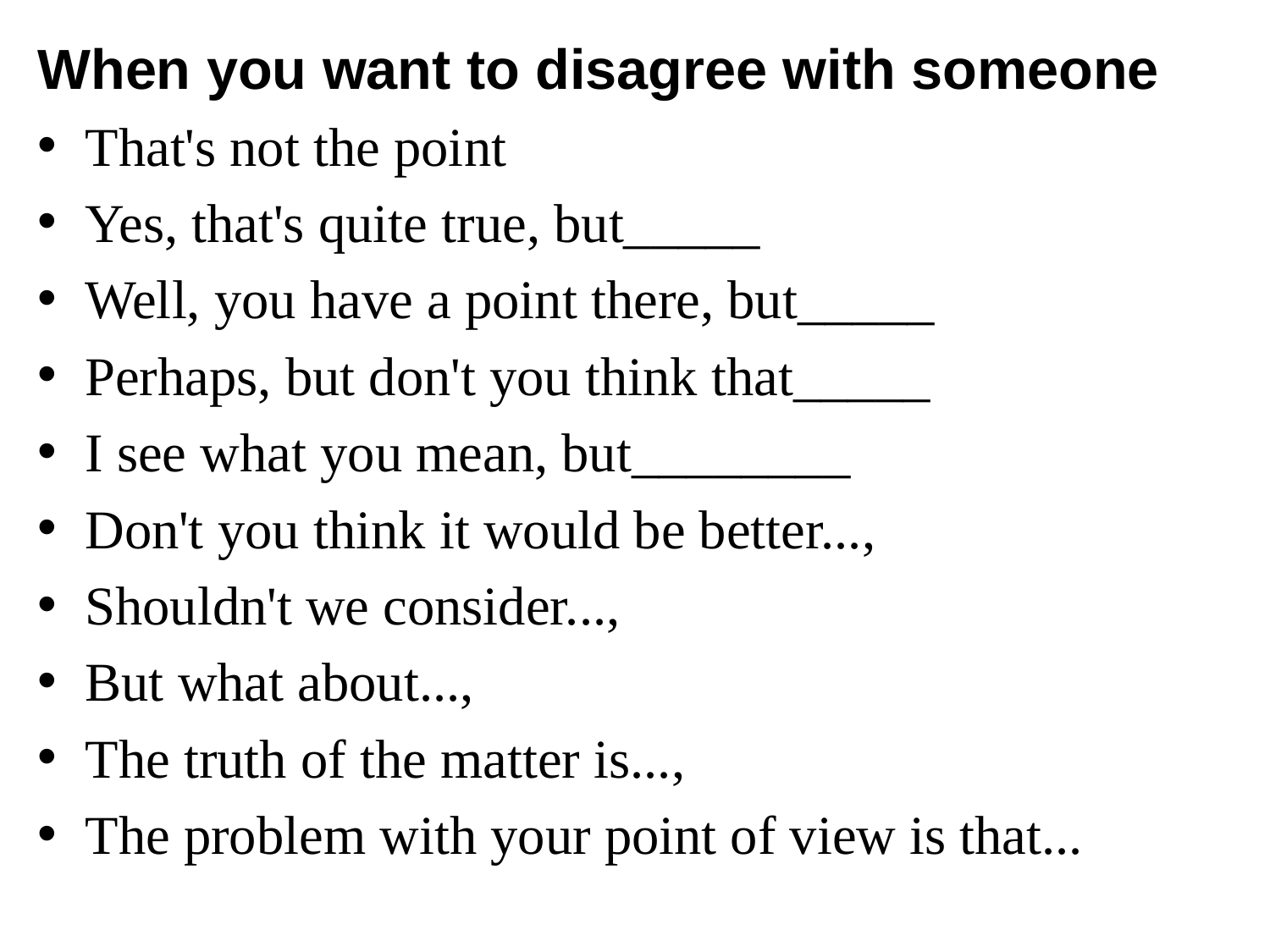

When you want to disagree with someone
That's not the point
Yes, that's quite true, but_____
Well, you have a point there, but_____
Perhaps, but don't you think that_____
I see what you mean, but________
Don't you think it would be better...,
Shouldn't we consider...,
But what about...,
The truth of the matter is...,
The problem with your point of view is that...